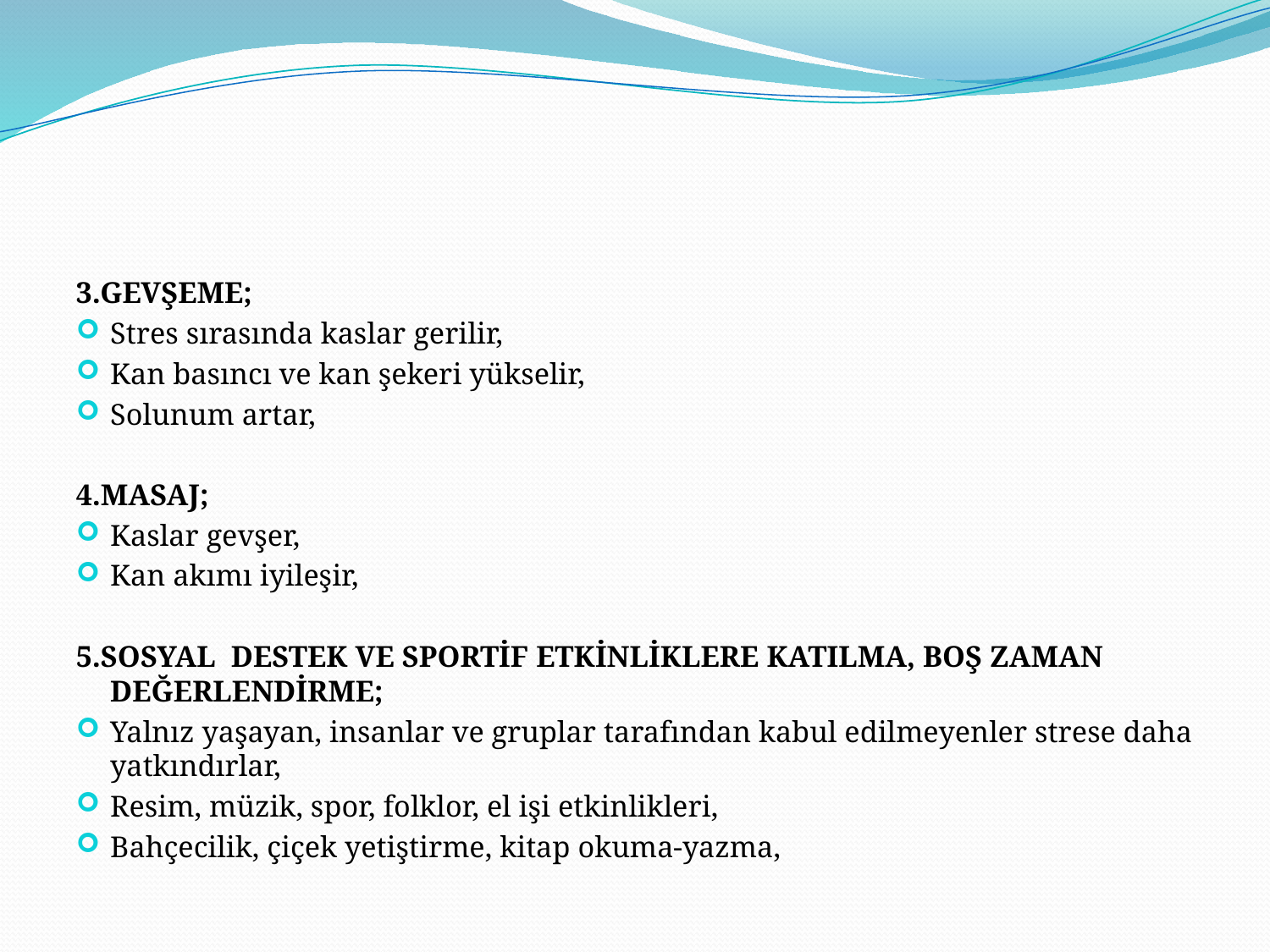

3.GEVŞEME;
Stres sırasında kaslar gerilir,
Kan basıncı ve kan şekeri yükselir,
Solunum artar,

4.MASAJ;
Kaslar gevşer,
Kan akımı iyileşir,

5.SOSYAL  DESTEK VE SPORTİF ETKİNLİKLERE KATILMA, BOŞ ZAMAN DEĞERLENDİRME;
Yalnız yaşayan, insanlar ve gruplar tarafından kabul edilmeyenler strese daha yatkındırlar,
Resim, müzik, spor, folklor, el işi etkinlikleri,
Bahçecilik, çiçek yetiştirme, kitap okuma-yazma,